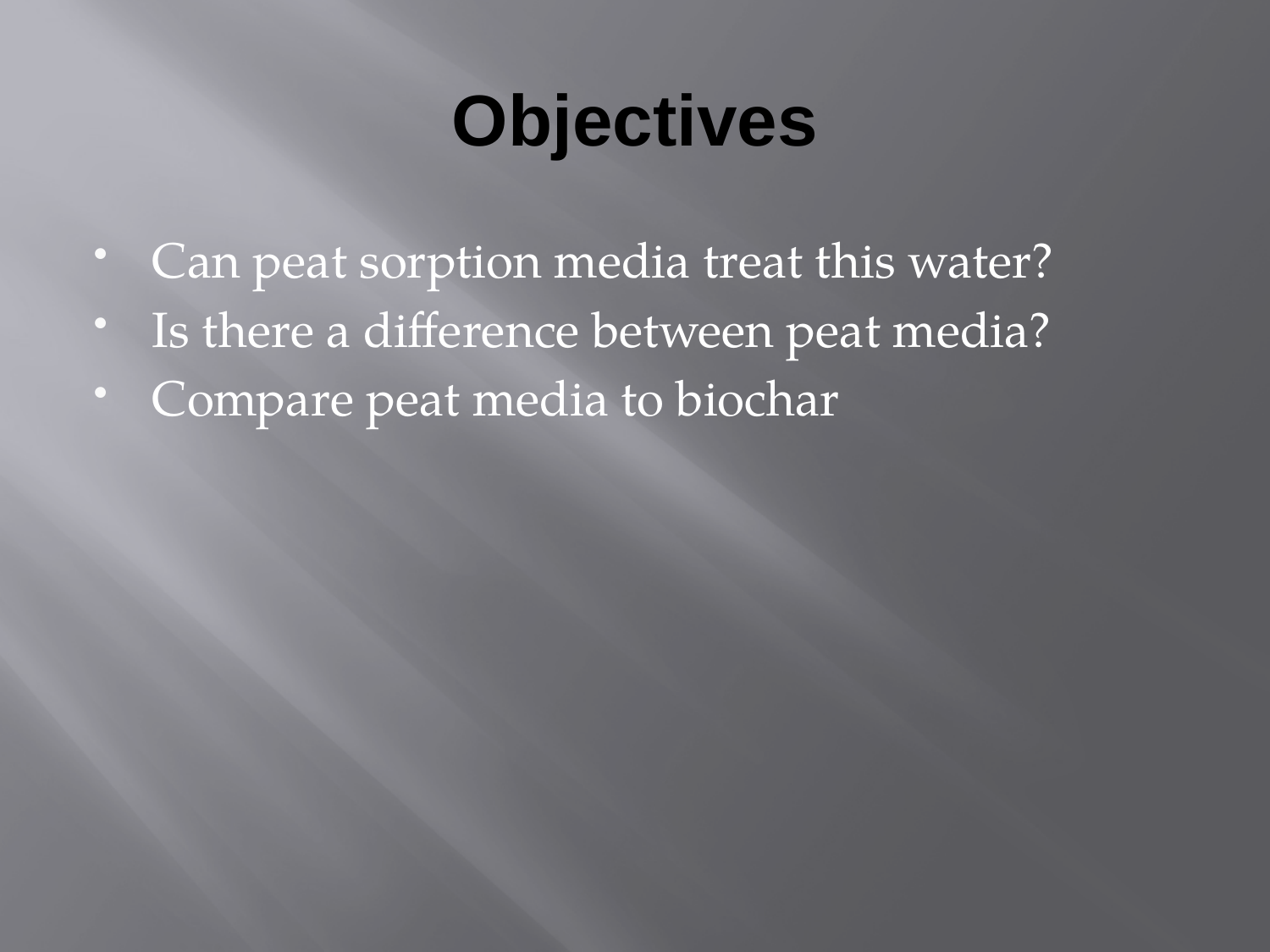

# Objectives
Can peat sorption media treat this water?
Is there a difference between peat media?
Compare peat media to biochar